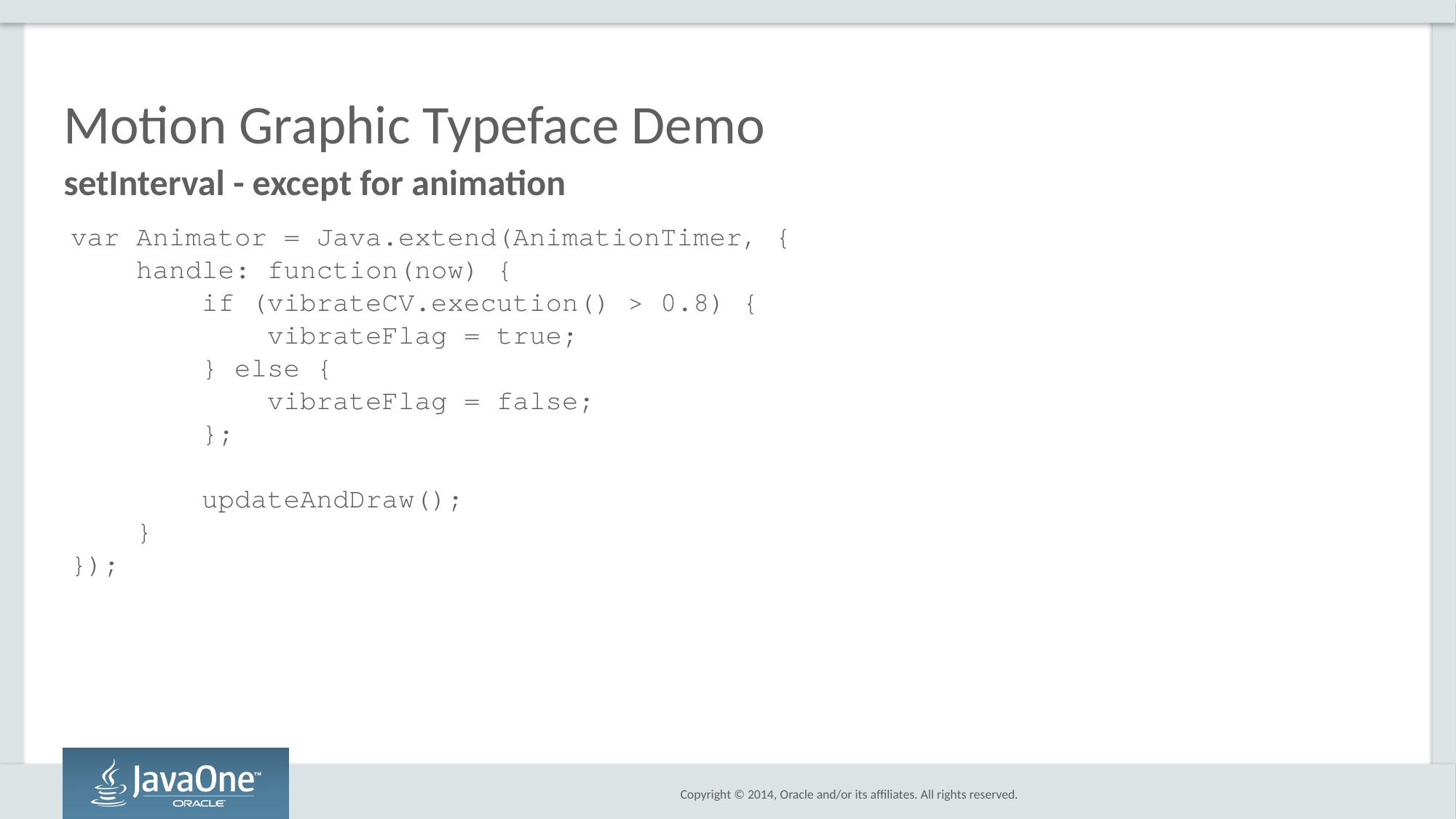

# Motion Graphic Typeface Demo
setInterval - except for animation

var Animator = Java.extend(AnimationTimer, {
    handle: function(now) {
        if (vibrateCV.execution() > 0.8) {
            vibrateFlag = true;
        } else {
            vibrateFlag = false;
        };

        updateAndDraw();
    }
});